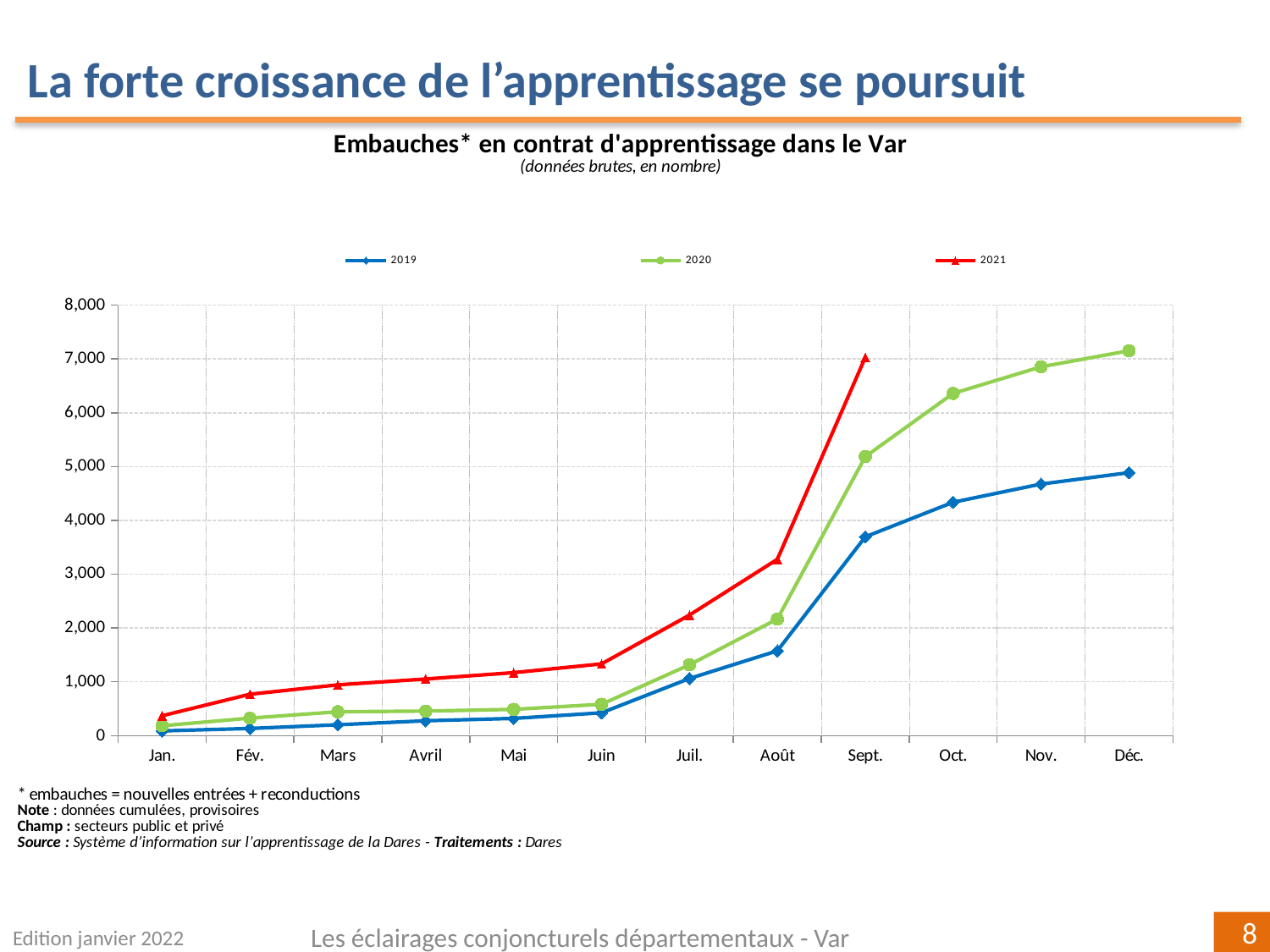

La forte croissance de l’apprentissage se poursuit

### Chart

| Category | 2019 | 2020 | 2021 |
|---|---|---|---|
| Jan. | 88.0 | 183.0 | 369.0 |
| Fév. | 133.0 | 325.0 | 769.0 |
| Mars | 202.0 | 443.0 | 944.0 |
| Avril | 276.0 | 456.0 | 1052.0 |
| Mai | 320.0 | 488.0 | 1170.0 |
| Juin | 424.0 | 583.0 | 1333.0 |
| Juil. | 1062.0 | 1316.0 | 2240.0 |
| Août | 1575.0 | 2166.0 | 3276.0 |
| Sept. | 3694.0 | 5185.0 | 7029.0 |
| Oct. | 4337.0 | 6359.0 | None |
| Nov. | 4675.0 | 6853.0 | None |
| Déc. | 4887.0 | 7151.0 | None |
Edition janvier 2022
Les éclairages conjoncturels départementaux - Var
8